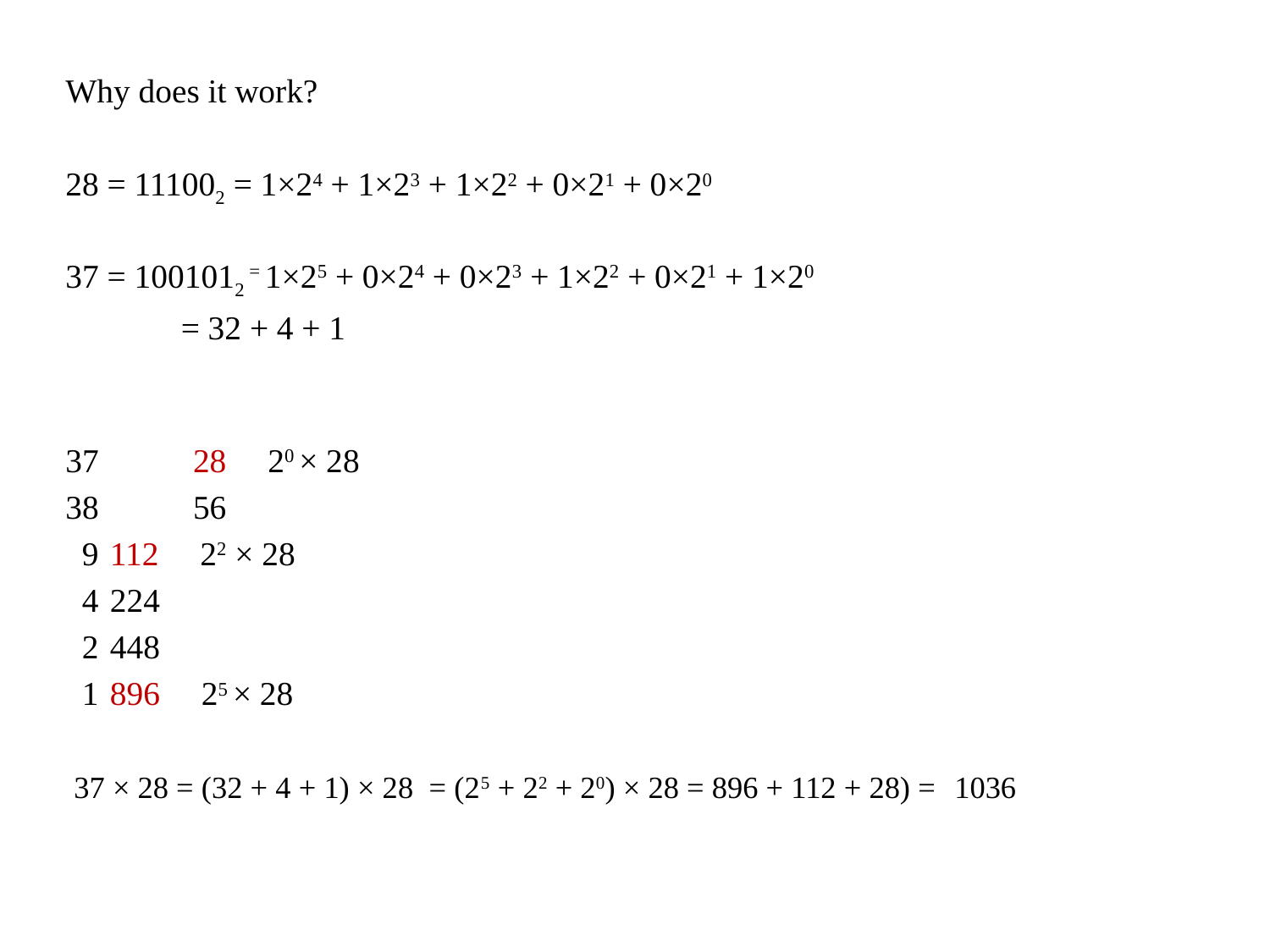

Why does it work?

28 = 111002 = 1×24 + 1×23 + 1×22 + 0×21 + 0×20

37 = 1001012 = 1×25 + 0×24 + 0×23 + 1×22 + 0×21 + 1×20
	         = 32 + 4 + 1

  28     20 × 28
  56
  9	112     22 × 28
  4	224
  2	448
  1	896     25 × 28

 37 × 28 = (32 + 4 + 1) × 28  = (25 + 22 + 20) × 28 = 896 + 112 + 28) = 	1036